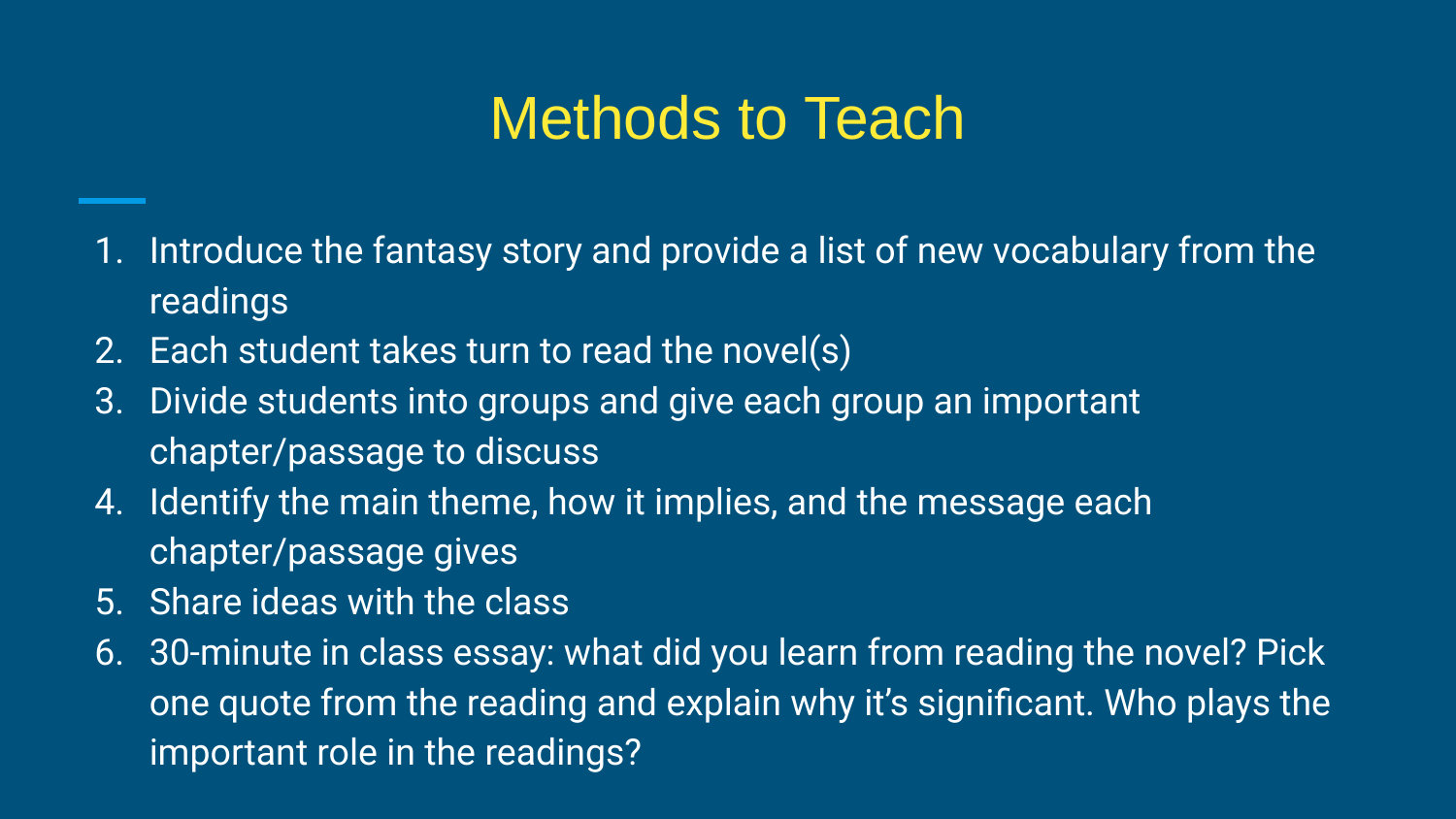

# Methods to Teach
Introduce the fantasy story and provide a list of new vocabulary from the readings
Each student takes turn to read the novel(s)
Divide students into groups and give each group an important chapter/passage to discuss
Identify the main theme, how it implies, and the message each chapter/passage gives
Share ideas with the class
30-minute in class essay: what did you learn from reading the novel? Pick one quote from the reading and explain why it’s significant. Who plays the important role in the readings?